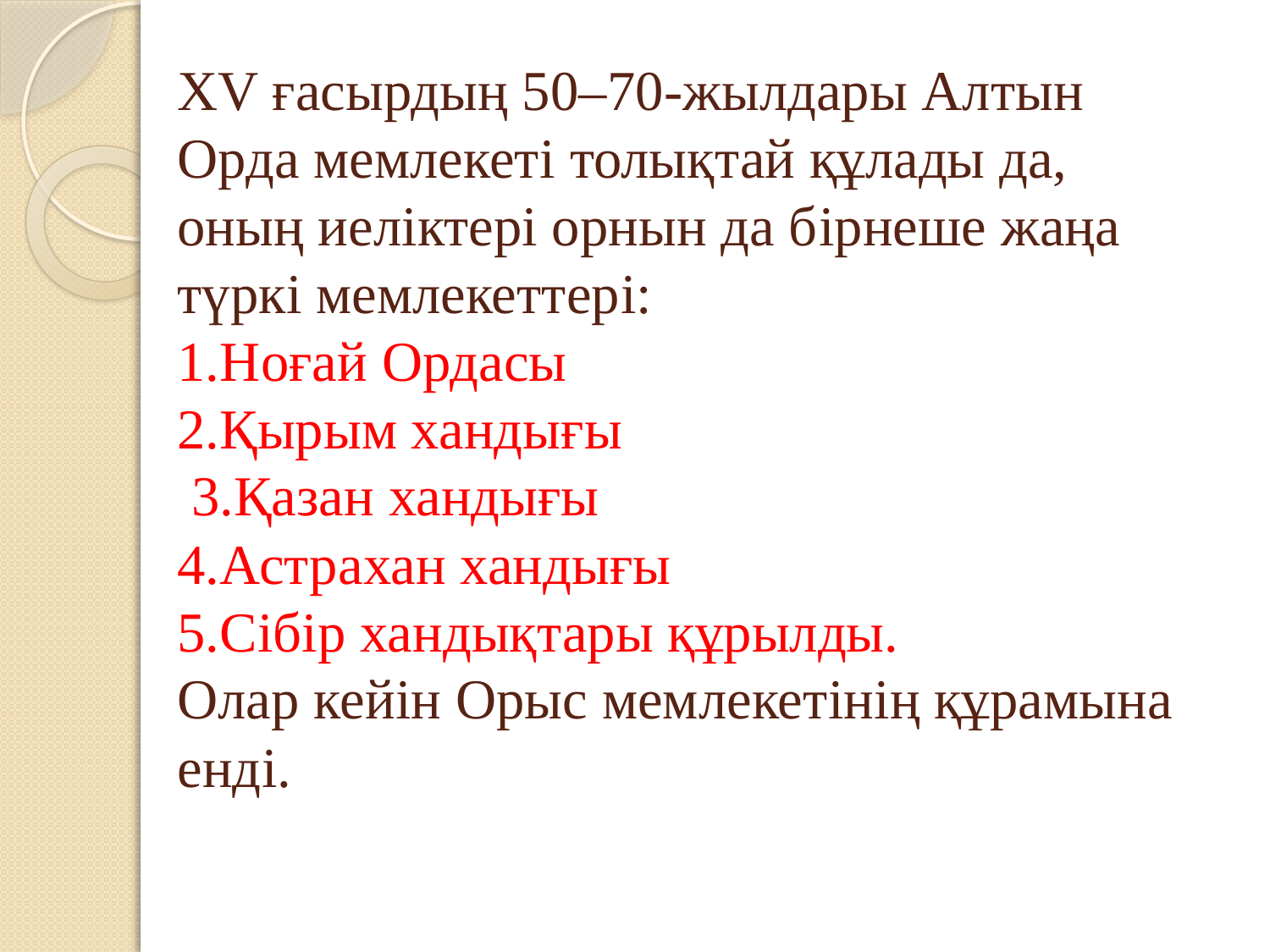

# ХV ғасырдың 50–70-жылдары Алтын Орда мемлекетi толықтай құлады да, оның иеліктері орнын да бiрнеше жаңа түркі мемлекеттерi: 1.Ноғай Ордасы 2.Қырым хандығы 3.Қазан хандығы 4.Астрахан хандығы 5.Сiбiр хандықтары құрылды. Олар кейiн Орыс мемлекетiнiң құрамына ендi.